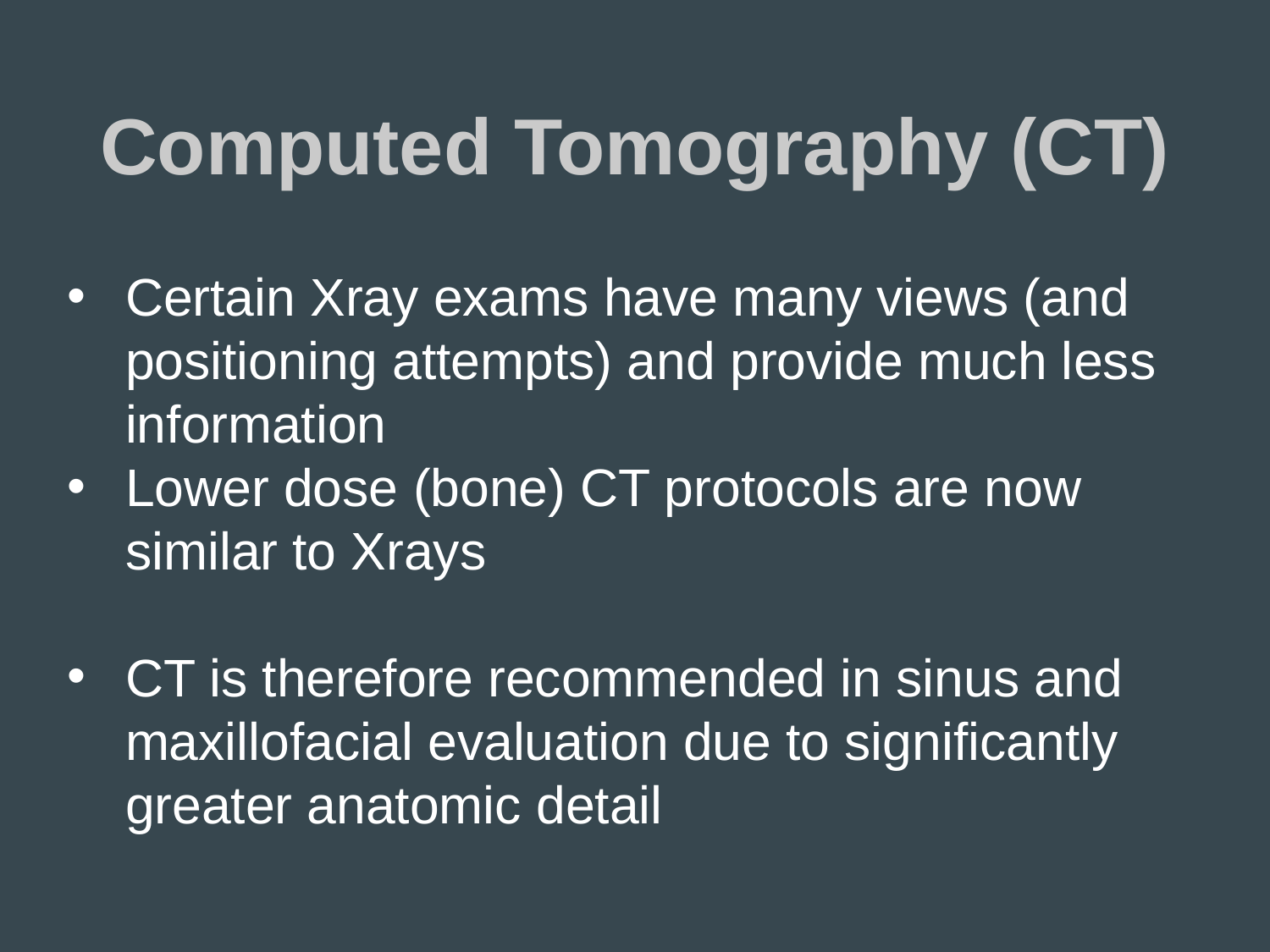

# Computed Tomography (CT)

Certain Xray exams have many views (and positioning attempts) and provide much less information
Lower dose (bone) CT protocols are now similar to Xrays

CT is therefore recommended in sinus and maxillofacial evaluation due to significantly greater anatomic detail